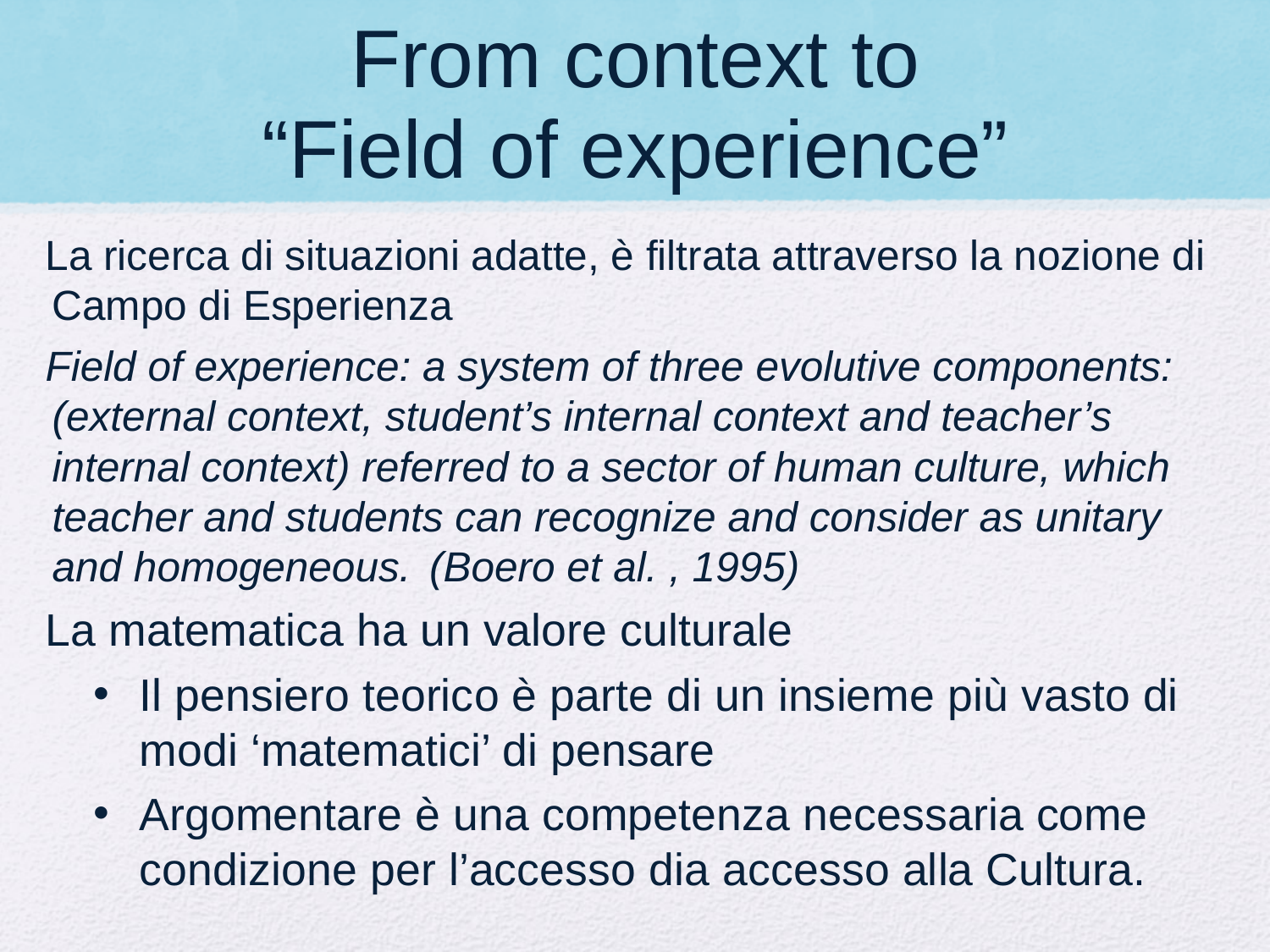

# From context to “Field of experience”
La ricerca di situazioni adatte, è filtrata attraverso la nozione di Campo di Esperienza
Field of experience: a system of three evolutive components: (external context, student’s internal context and teacher’s internal context) referred to a sector of human culture, which teacher and students can recognize and consider as unitary and homogeneous.						(Boero et al. , 1995)
La matematica ha un valore culturale
Il pensiero teorico è parte di un insieme più vasto di modi ‘matematici’ di pensare
Argomentare è una competenza necessaria come condizione per l’accesso dia accesso alla Cultura.